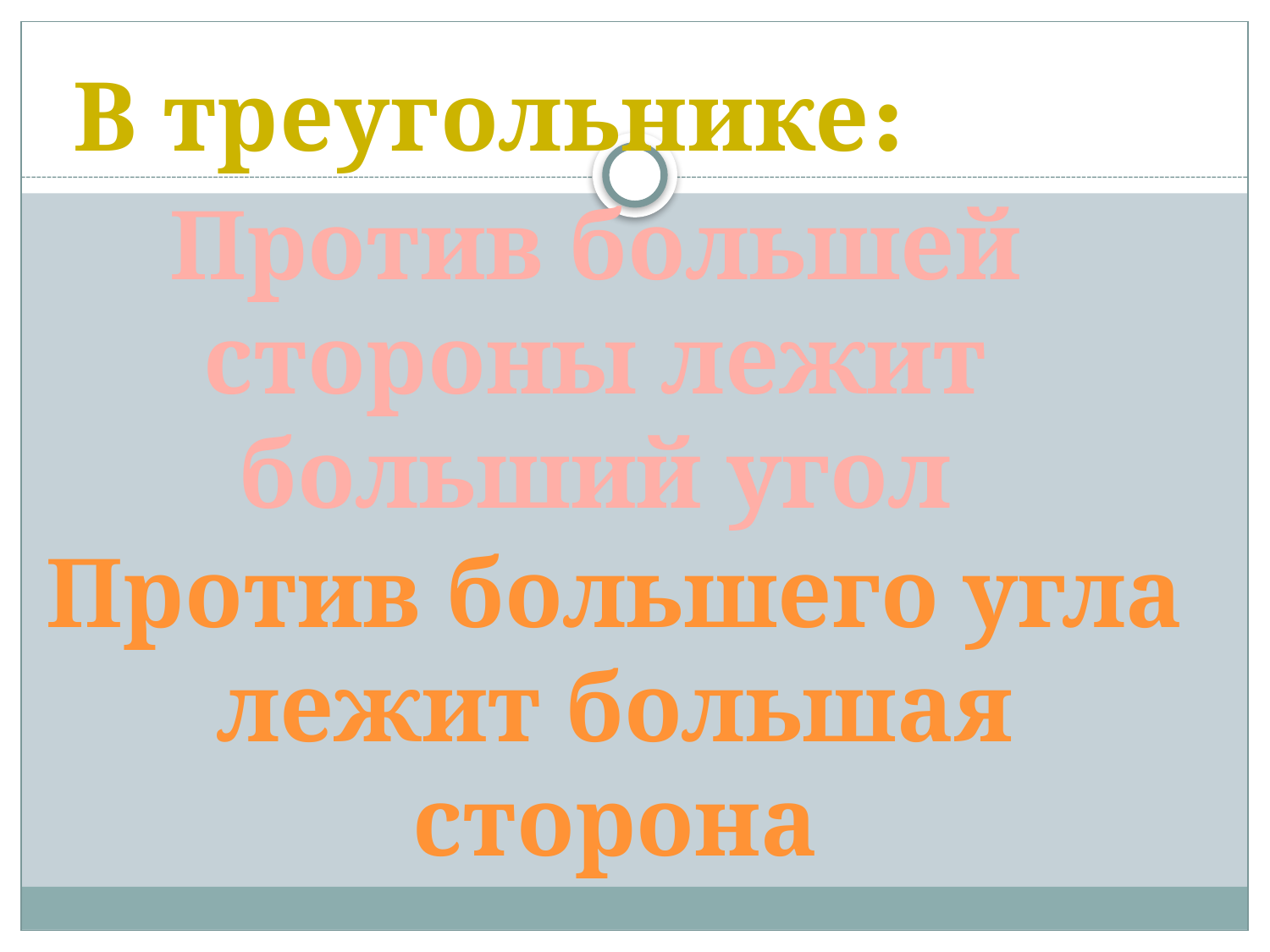

В треугольнике:
Против большей стороны лежит больший угол
Против большего угла лежит большая сторона